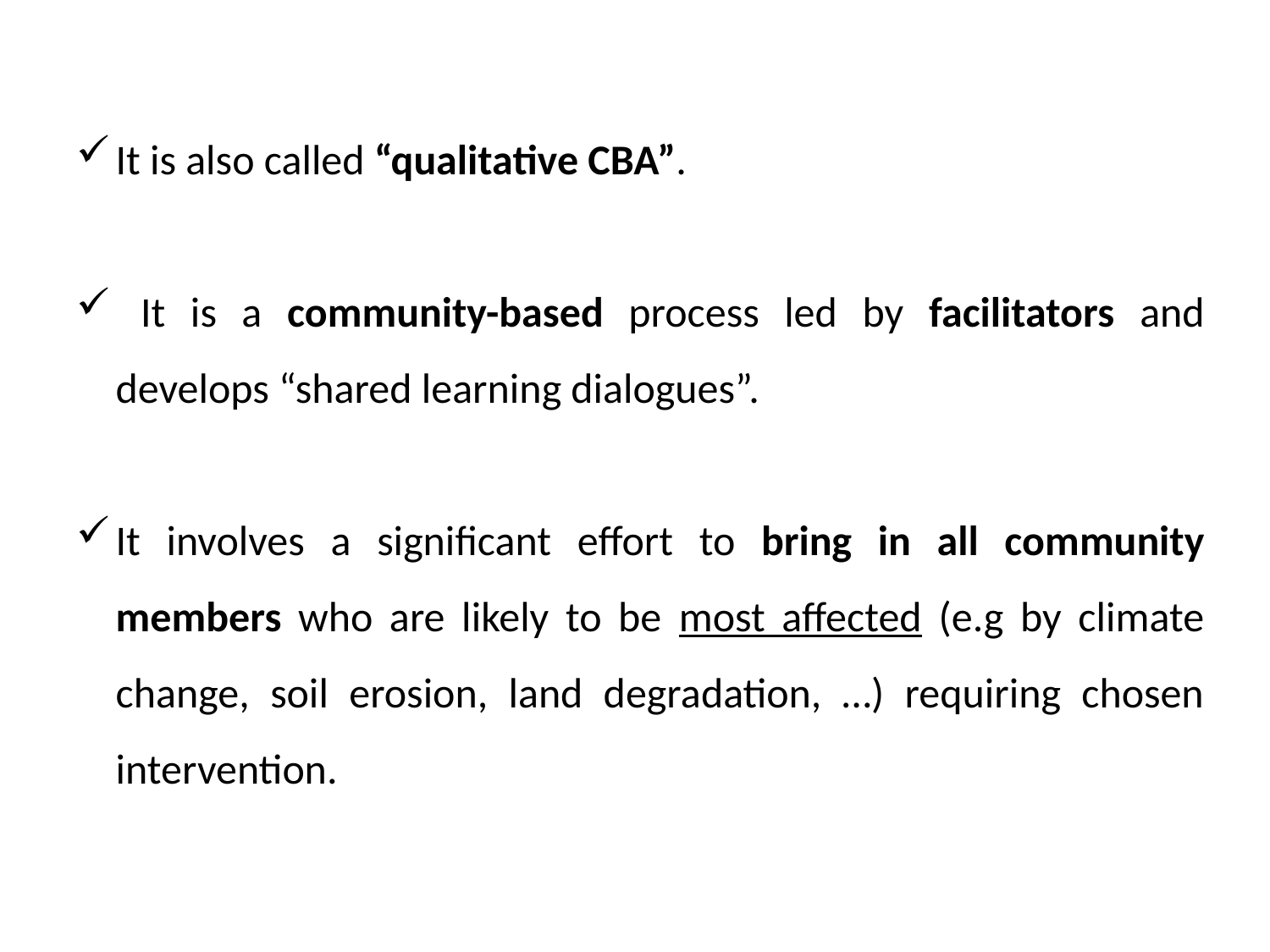

It is also called “qualitative CBA”.

 It is a community-based process led by facilitators and develops “shared learning dialogues”.

It involves a significant effort to bring in all community members who are likely to be most affected (e.g by climate change, soil erosion, land degradation, …) requiring chosen intervention.